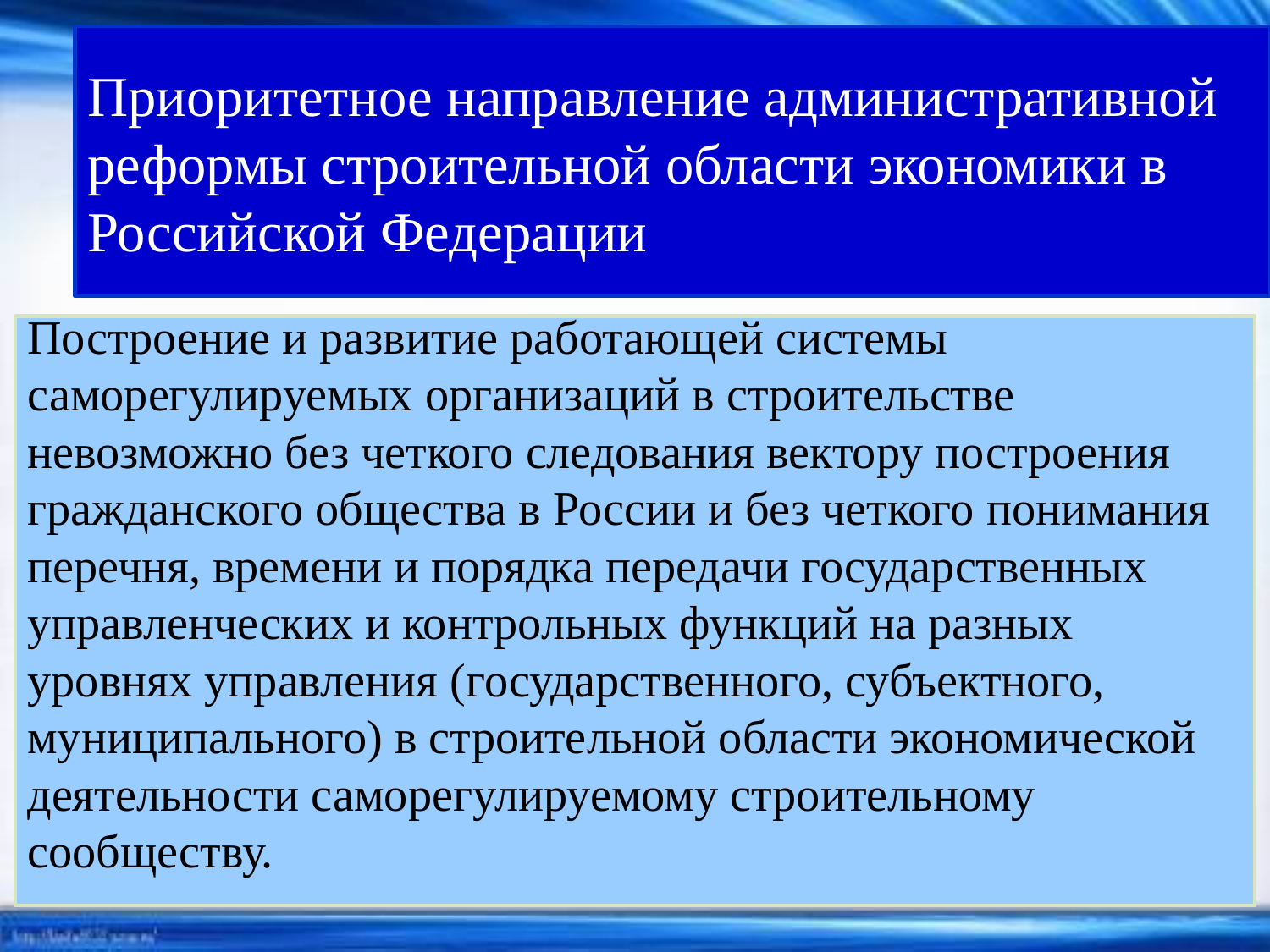

Приоритетное направление административной реформы строительной области экономики в Российской Федерации
Построение и развитие работающей системы саморегулируемых организаций в строительстве невозможно без четкого следования вектору построения гражданского общества в России и без четкого понимания перечня, времени и порядка передачи государственных управленческих и контрольных функций на разных уровнях управления (государственного, субъектного, муниципального) в строительной области экономической деятельности саморегулируемому строительному сообществу.